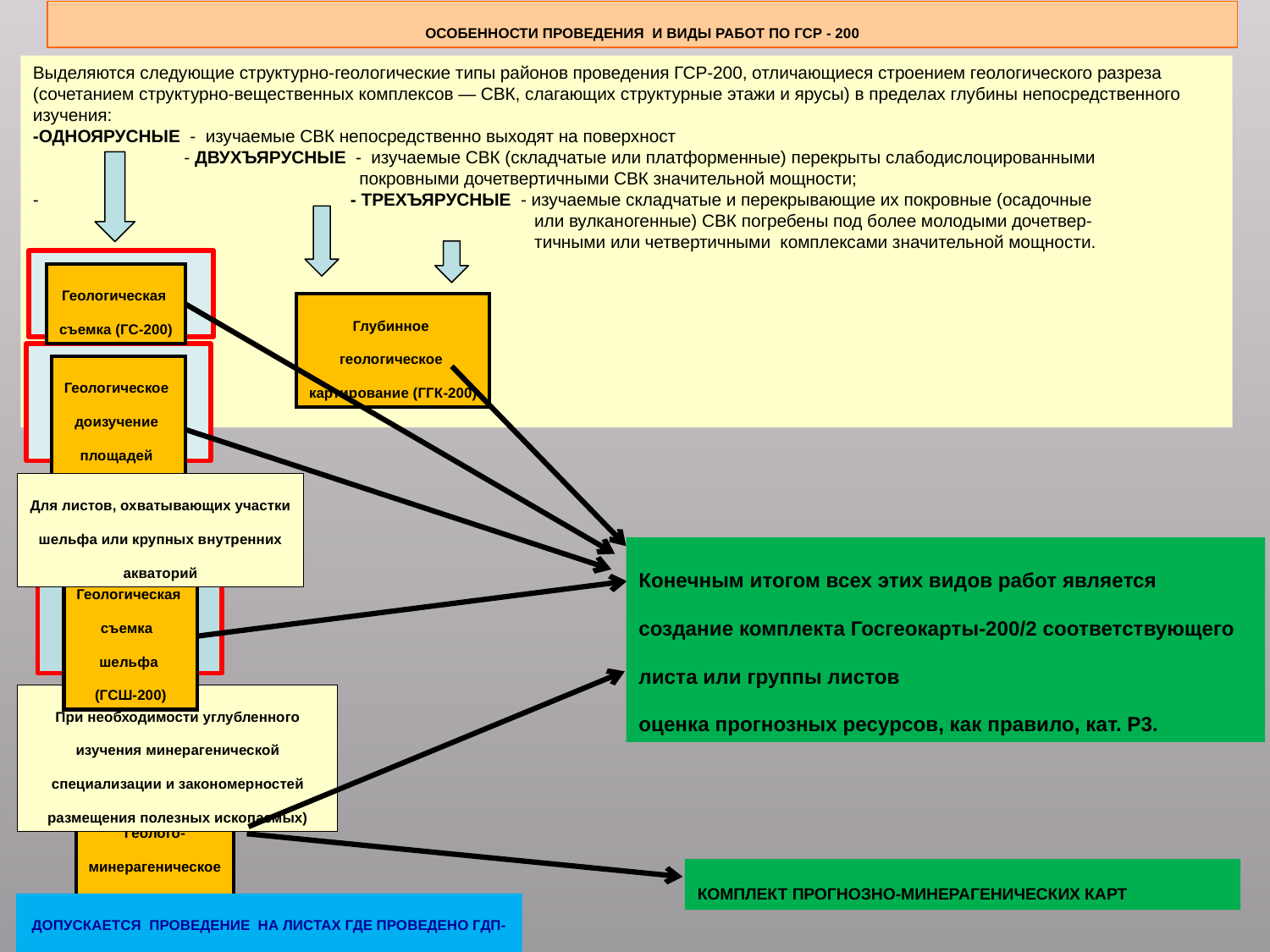

ОСОБЕННОСТИ ПРОВЕДЕНИЯ  И ВИДЫ РАБОТ ПО ГСР - 200
Выделяются следующие структурно-геологические типы районов проведения ГСР-200, отличающиеся строением геологического разреза (сочетанием структурно-вещественных комплексов — СВК, слагающих структурные этажи и ярусы) в пределах глубины непосредственного изучения:
-ОДНОЯРУСНЫЕ  -  изучаемые СВК непосредственно выходят на поверхност
                               - ДВУХЪЯРУСНЫЕ  -  изучаемые СВК (складчатые или платформенные) перекрыты слабодислоцированными
                                                                   покровными дочетвертичными СВК значительной мощности;
-                                                                - ТРЕХЪЯРУСНЫЕ  - изучаемые складчатые и перекрывающие их покровные (осадочные
                                                                                                       или вулканогенные) СВК погребены под более молодыми дочетвер-
                                                                                                       тичными или четвертичными  комплексами значительной мощности.

Геологическая
съемка (ГС-200)
Глубинное
геологическое
картирование (ГГК-200)

Геологическое
доизучение
площадей
(ГДП-200)
Для листов, охватывающих участки шельфа или крупных внутренних акваторий
Конечным итогом всех этих видов работ является создание комплекта Госгеокарты-200/2 соответствующего листа или группы листов
оценка прогнозных ресурсов, как правило, кат. Р3.

Геологическая
съемка
шельфа
(ГСШ-200)
При необходимости углубленного изучения минерагенической специализации и закономерностей размещения полезных ископаемых)
Геолого-
минерагеническое
картирование
(ГМК-200)
КОМПЛЕКТ ПРОГНОЗНО-МИНЕРАГЕНИЧЕСКИХ КАРТ
20
ДОПУСКАЕТСЯ  ПРОВЕДЕНИЕ  НА ЛИСТАХ ГДЕ ПРОВЕДЕНО ГДП-200